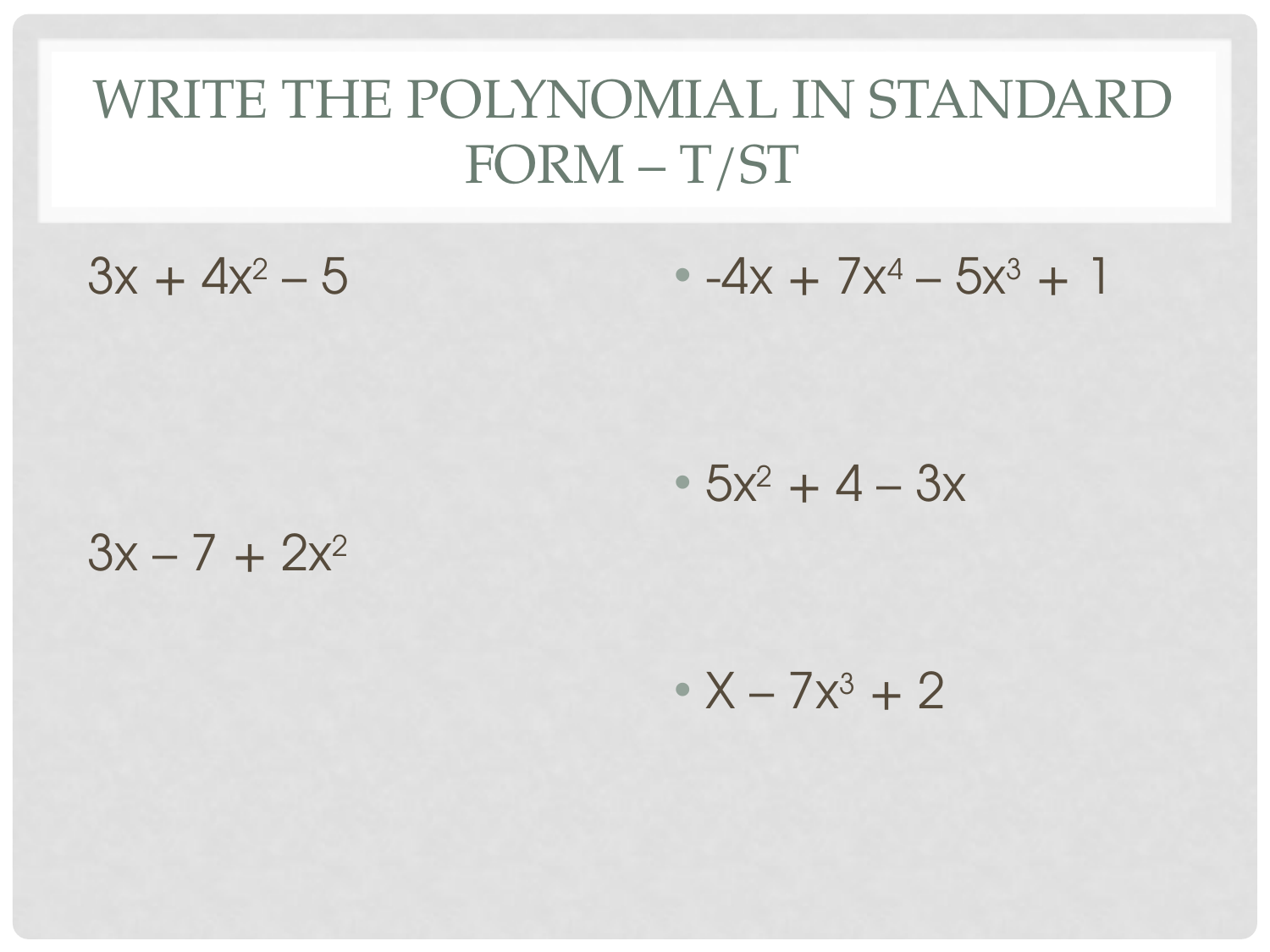

# Write the polynomial in standard form – T/st
3x + 4x2 – 5

3x – 7 + 2x2
-4x + 7x4 – 5x3 + 1

5x2 + 4 – 3x

X – 7x3 + 2